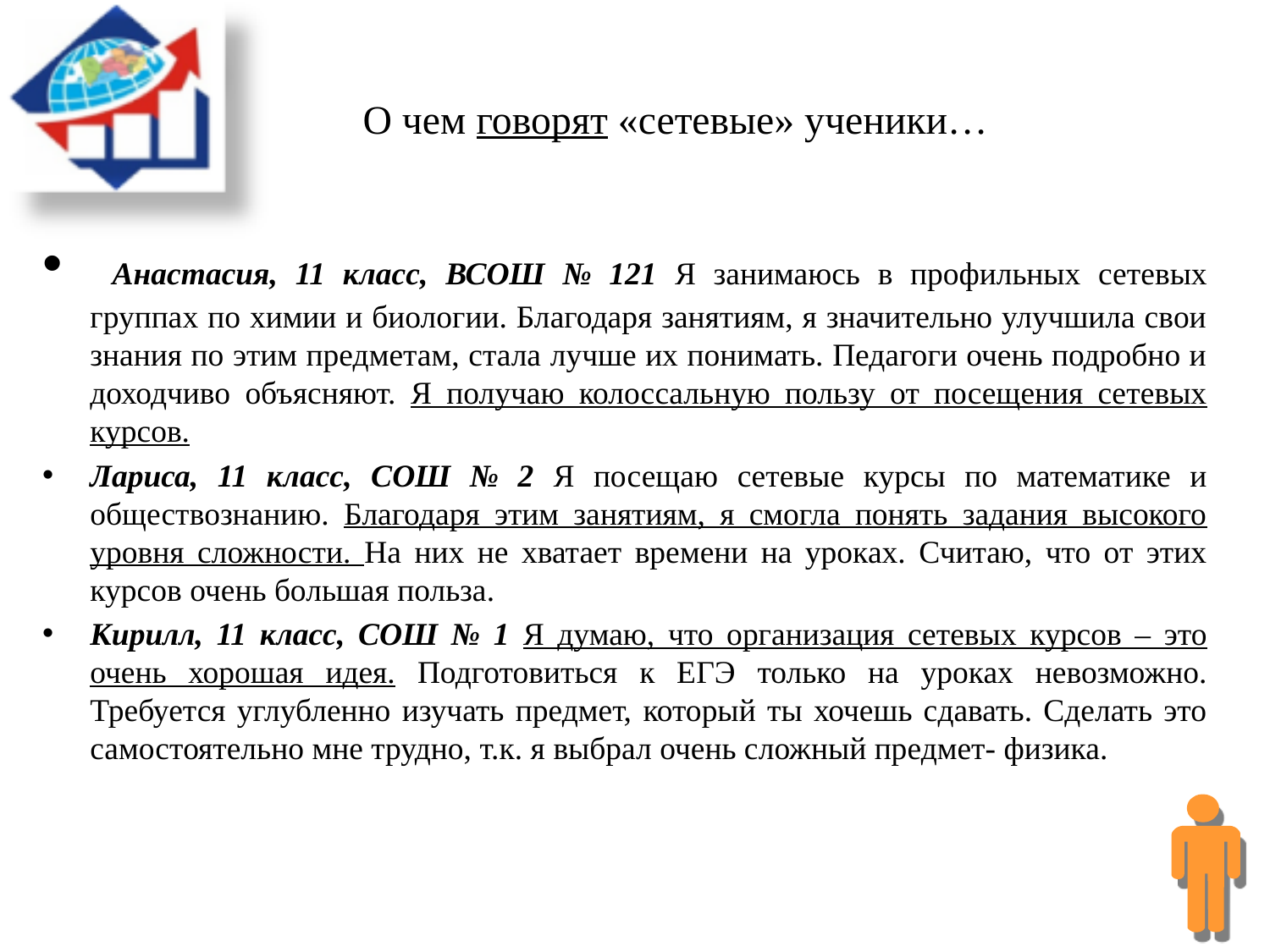

# О чем говорят «сетевые» ученики…
 Анастасия, 11 класс, ВСОШ № 121 Я занимаюсь в профильных сетевых группах по химии и биологии. Благодаря занятиям, я значительно улучшила свои знания по этим предметам, стала лучше их понимать. Педагоги очень подробно и доходчиво объясняют. Я получаю колоссальную пользу от посещения сетевых курсов.
Лариса, 11 класс, СОШ № 2 Я посещаю сетевые курсы по математике и обществознанию. Благодаря этим занятиям, я смогла понять задания высокого уровня сложности. На них не хватает времени на уроках. Считаю, что от этих курсов очень большая польза.
Кирилл, 11 класс, СОШ № 1 Я думаю, что организация сетевых курсов – это очень хорошая идея. Подготовиться к ЕГЭ только на уроках невозможно. Требуется углубленно изучать предмет, который ты хочешь сдавать. Сделать это самостоятельно мне трудно, т.к. я выбрал очень сложный предмет- физика.